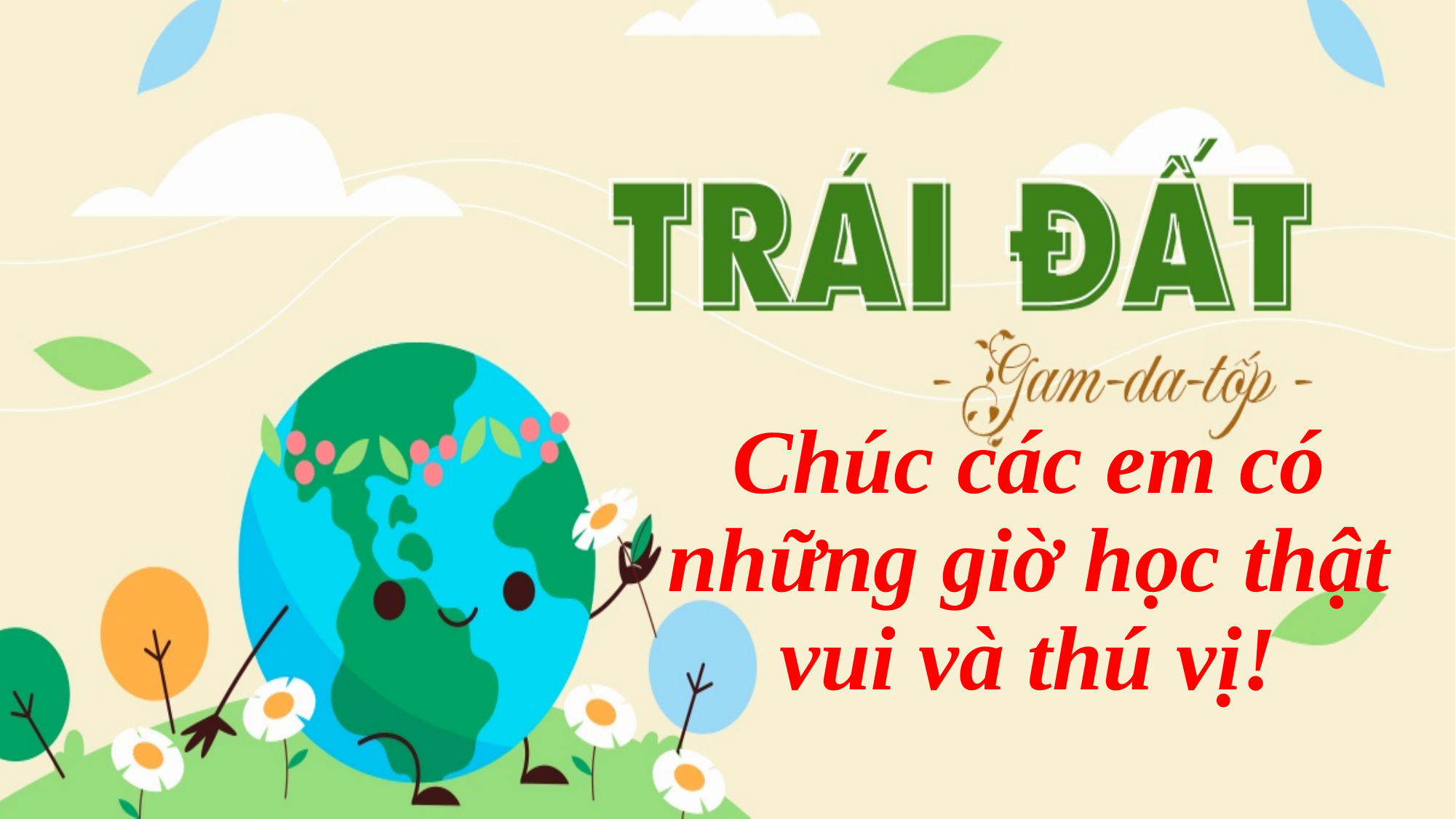

#
Chúc các em có những giờ học thật vui và thú vị!